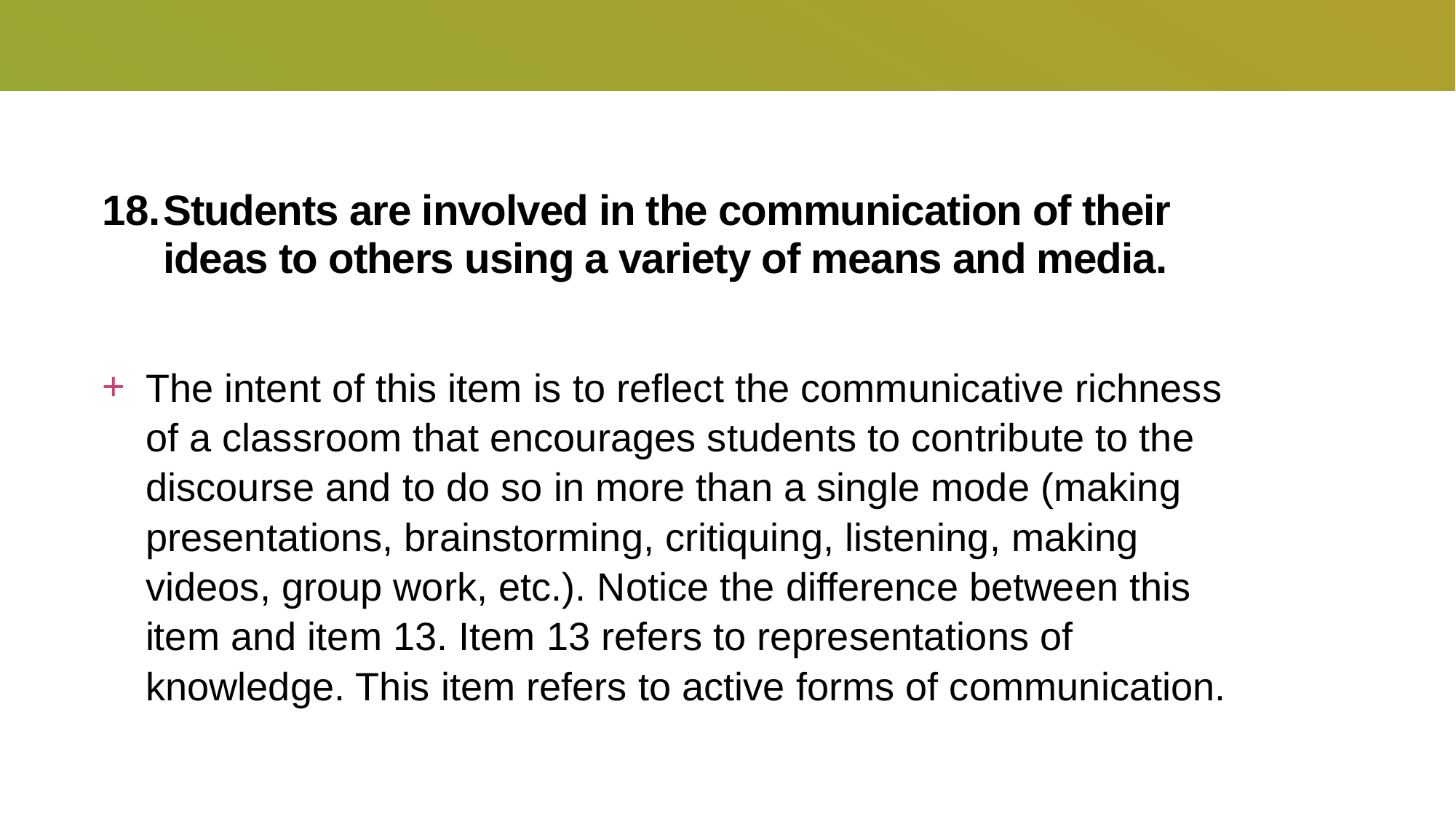

# Students are involved in the communication of their ideas to others using a variety of means and media.
The intent of this item is to reflect the communicative richness of a classroom that encourages students to contribute to the discourse and to do so in more than a single mode (making presentations, brainstorming, critiquing, listening, making videos, group work, etc.). Notice the difference between this item and item 13. Item 13 refers to representations of knowledge. This item refers to active forms of communication.